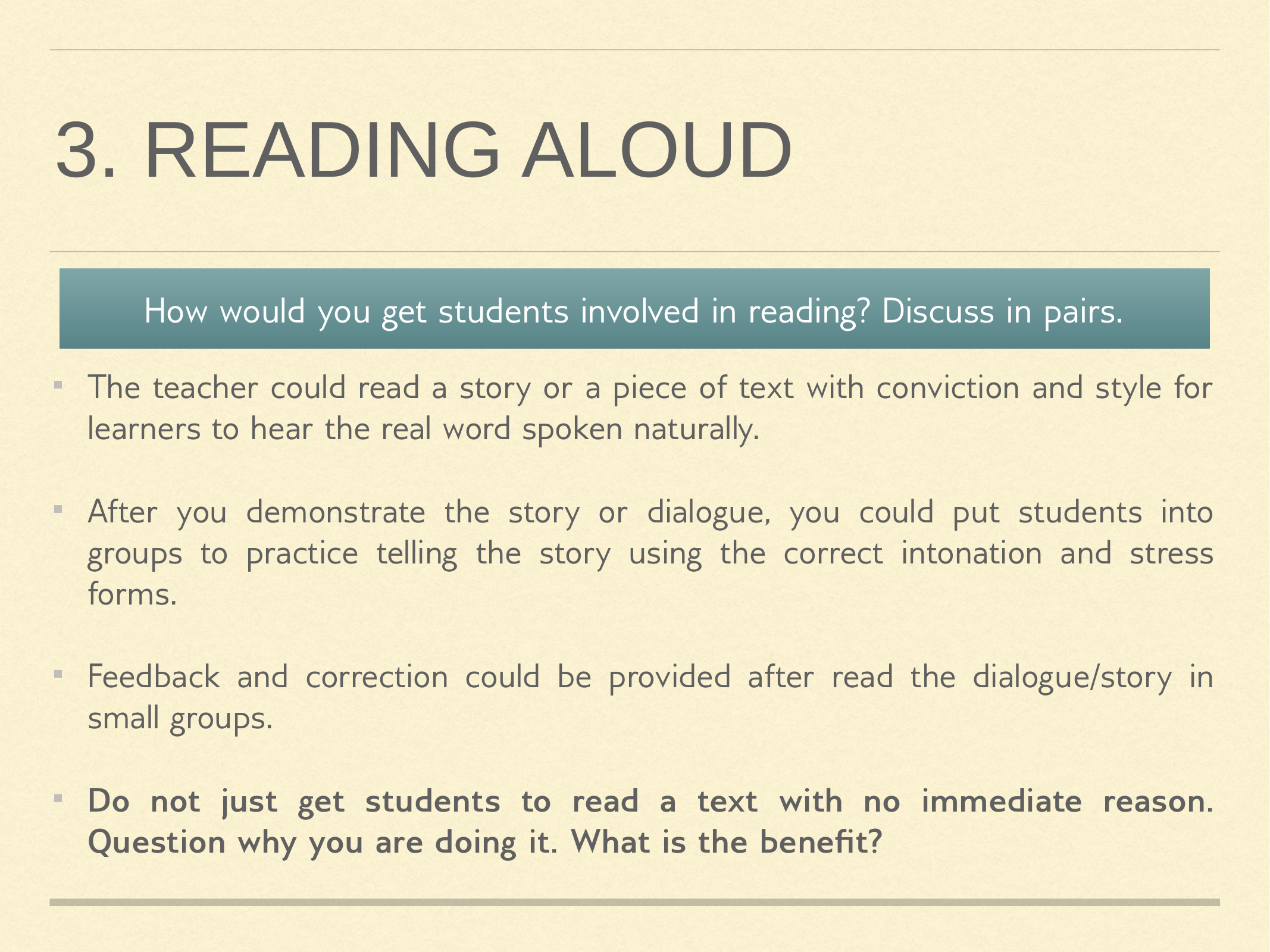

# 3. Reading aloud
How would you get students involved in reading? Discuss in pairs.
The teacher could read a story or a piece of text with conviction and style for learners to hear the real word spoken naturally.
After you demonstrate the story or dialogue, you could put students into groups to practice telling the story using the correct intonation and stress forms.
Feedback and correction could be provided after read the dialogue/story in small groups.
Do not just get students to read a text with no immediate reason. Question why you are doing it. What is the benefit?